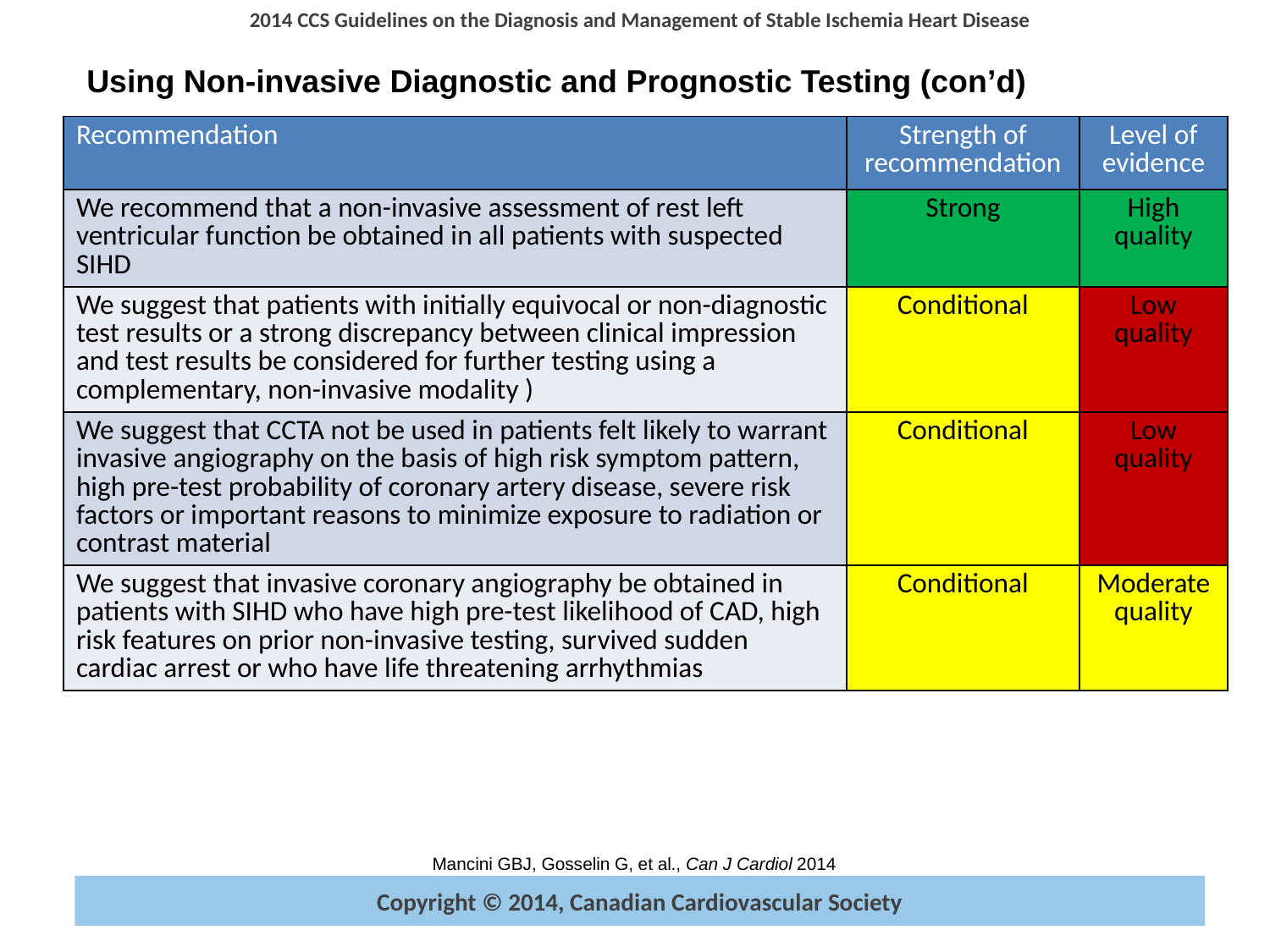

Using Non-invasive Diagnostic and Prognostic Testing (con’d)
| Recommendation | Strength of recommendation | Level of evidence |
| --- | --- | --- |
| We recommend that a non-invasive assessment of rest left ventricular function be obtained in all patients with suspected SIHD | Strong | High quality |
| We suggest that patients with initially equivocal or non-diagnostic test results or a strong discrepancy between clinical impression and test results be considered for further testing using a complementary, non-invasive modality ) | Conditional | Low quality |
| We suggest that CCTA not be used in patients felt likely to warrant invasive angiography on the basis of high risk symptom pattern, high pre-test probability of coronary artery disease, severe risk factors or important reasons to minimize exposure to radiation or contrast material | Conditional | Low quality |
| We suggest that invasive coronary angiography be obtained in patients with SIHD who have high pre-test likelihood of CAD, high risk features on prior non-invasive testing, survived sudden cardiac arrest or who have life threatening arrhythmias | Conditional | Moderate quality |